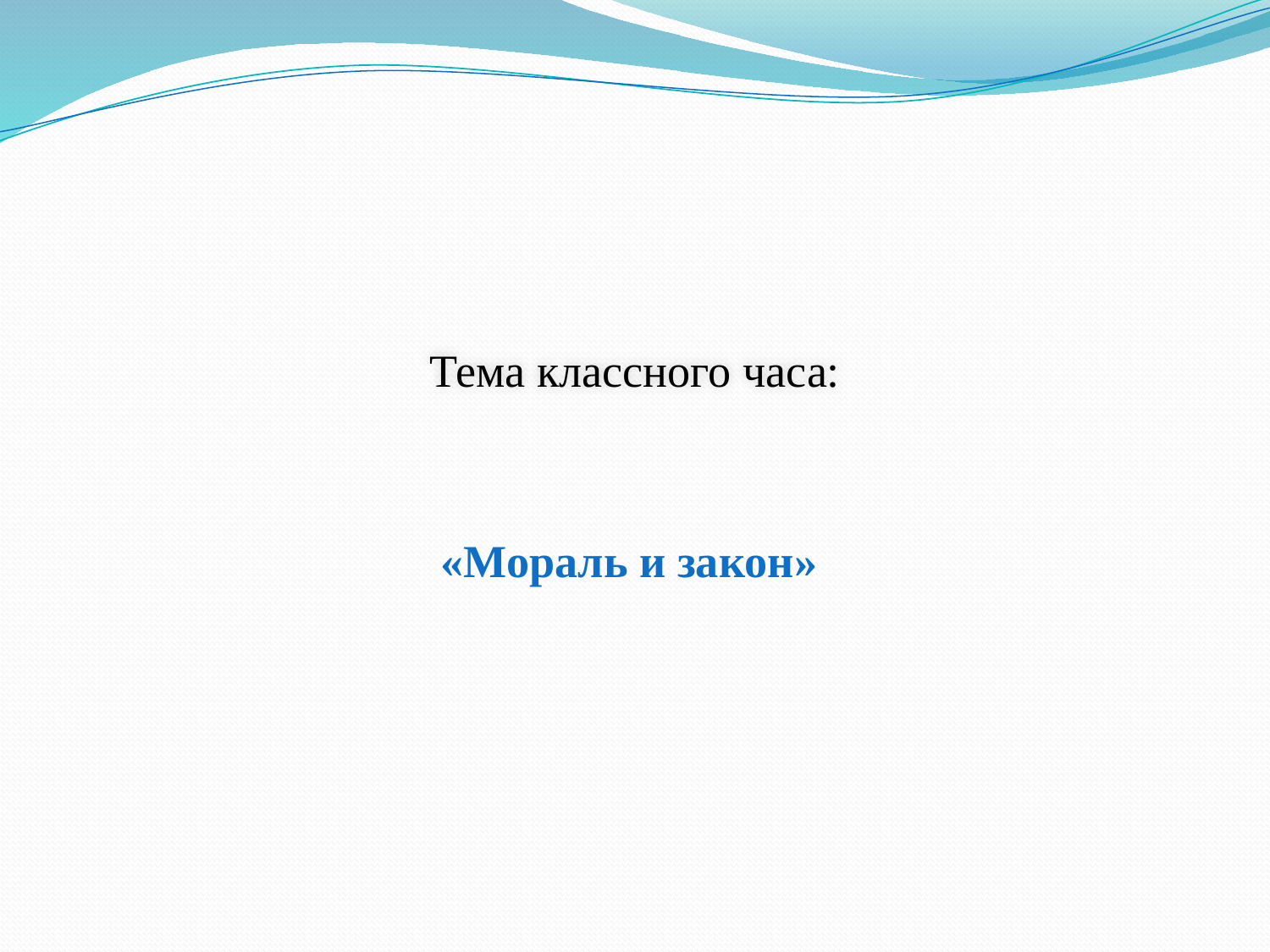

# Тема классного часа:

«Мораль и закон»